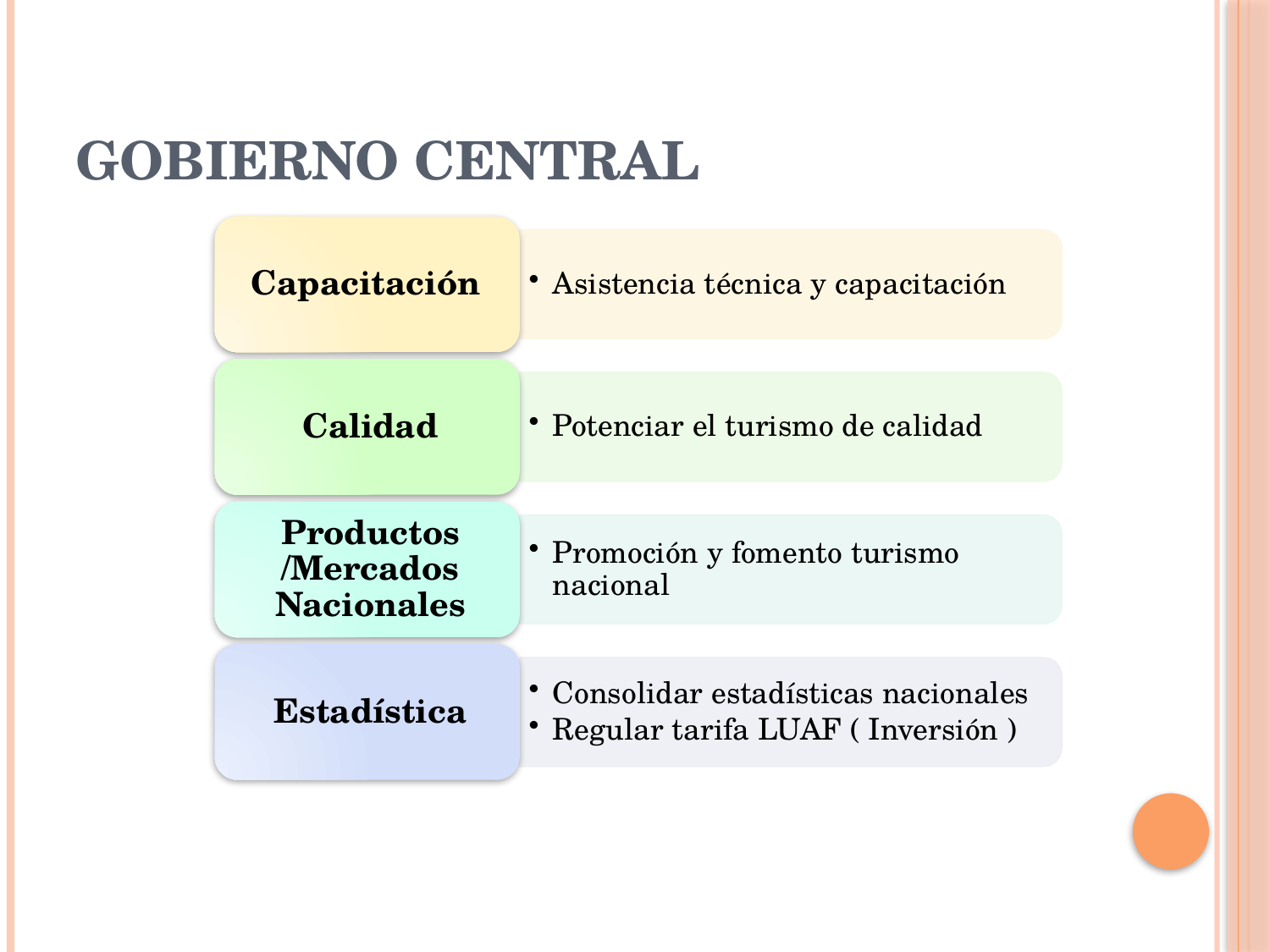

# Gobierno Central
Asistencia técnica y capacitación
Capacitación
Potenciar el turismo de calidad
Calidad
Promoción y fomento turismo nacional
Productos /Mercados Nacionales
Consolidar estadísticas nacionales
Regular tarifa LUAF ( Inversión )
Estadística